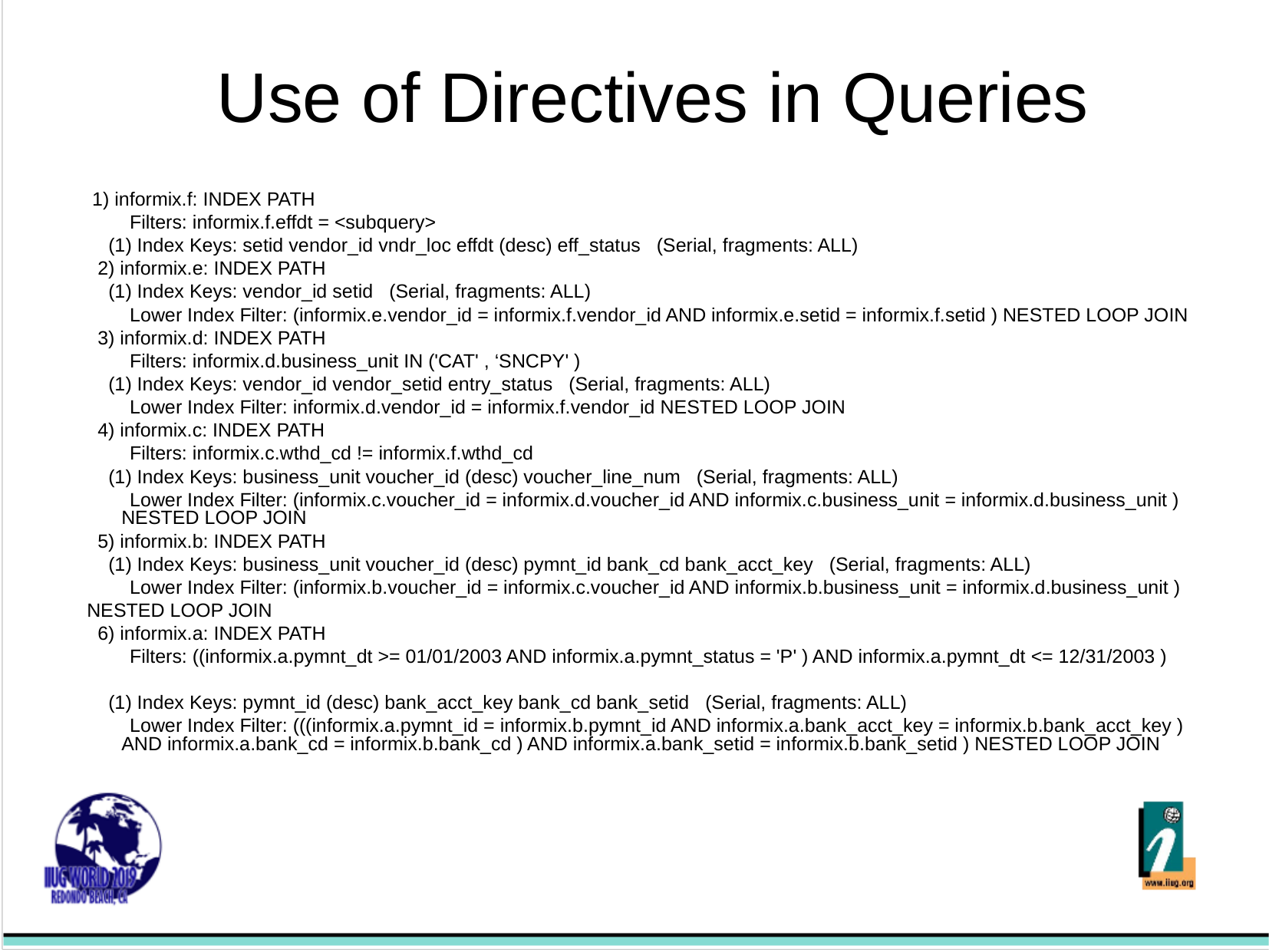

Use of Directives in Queries
 1) informix.f: INDEX PATH
        Filters: informix.f.effdt = <subquery>
    (1) Index Keys: setid vendor_id vndr_loc effdt (desc) eff_status   (Serial, fragments: ALL)
  2) informix.e: INDEX PATH
    (1) Index Keys: vendor_id setid   (Serial, fragments: ALL)
        Lower Index Filter: (informix.e.vendor_id = informix.f.vendor_id AND informix.e.setid = informix.f.setid ) NESTED LOOP JOIN
  3) informix.d: INDEX PATH
        Filters: informix.d.business_unit IN ('CAT' , ‘SNCPY' )
    (1) Index Keys: vendor_id vendor_setid entry_status   (Serial, fragments: ALL)
        Lower Index Filter: informix.d.vendor_id = informix.f.vendor_id NESTED LOOP JOIN
  4) informix.c: INDEX PATH
        Filters: informix.c.wthd_cd != informix.f.wthd_cd
    (1) Index Keys: business_unit voucher_id (desc) voucher_line_num   (Serial, fragments: ALL)
        Lower Index Filter: (informix.c.voucher_id = informix.d.voucher_id AND informix.c.business_unit = informix.d.business_unit ) NESTED LOOP JOIN
  5) informix.b: INDEX PATH
    (1) Index Keys: business_unit voucher_id (desc) pymnt_id bank_cd bank_acct_key   (Serial, fragments: ALL)
        Lower Index Filter: (informix.b.voucher_id = informix.c.voucher_id AND informix.b.business_unit = informix.d.business_unit )
NESTED LOOP JOIN
  6) informix.a: INDEX PATH
        Filters: ((informix.a.pymnt_dt >= 01/01/2003 AND informix.a.pymnt_status = 'P' ) AND informix.a.pymnt_dt <= 12/31/2003 )

    (1) Index Keys: pymnt_id (desc) bank_acct_key bank_cd bank_setid   (Serial, fragments: ALL)
        Lower Index Filter: (((informix.a.pymnt_id = informix.b.pymnt_id AND informix.a.bank_acct_key = informix.b.bank_acct_key ) AND informix.a.bank_cd = informix.b.bank_cd ) AND informix.a.bank_setid = informix.b.bank_setid ) NESTED LOOP JOIN